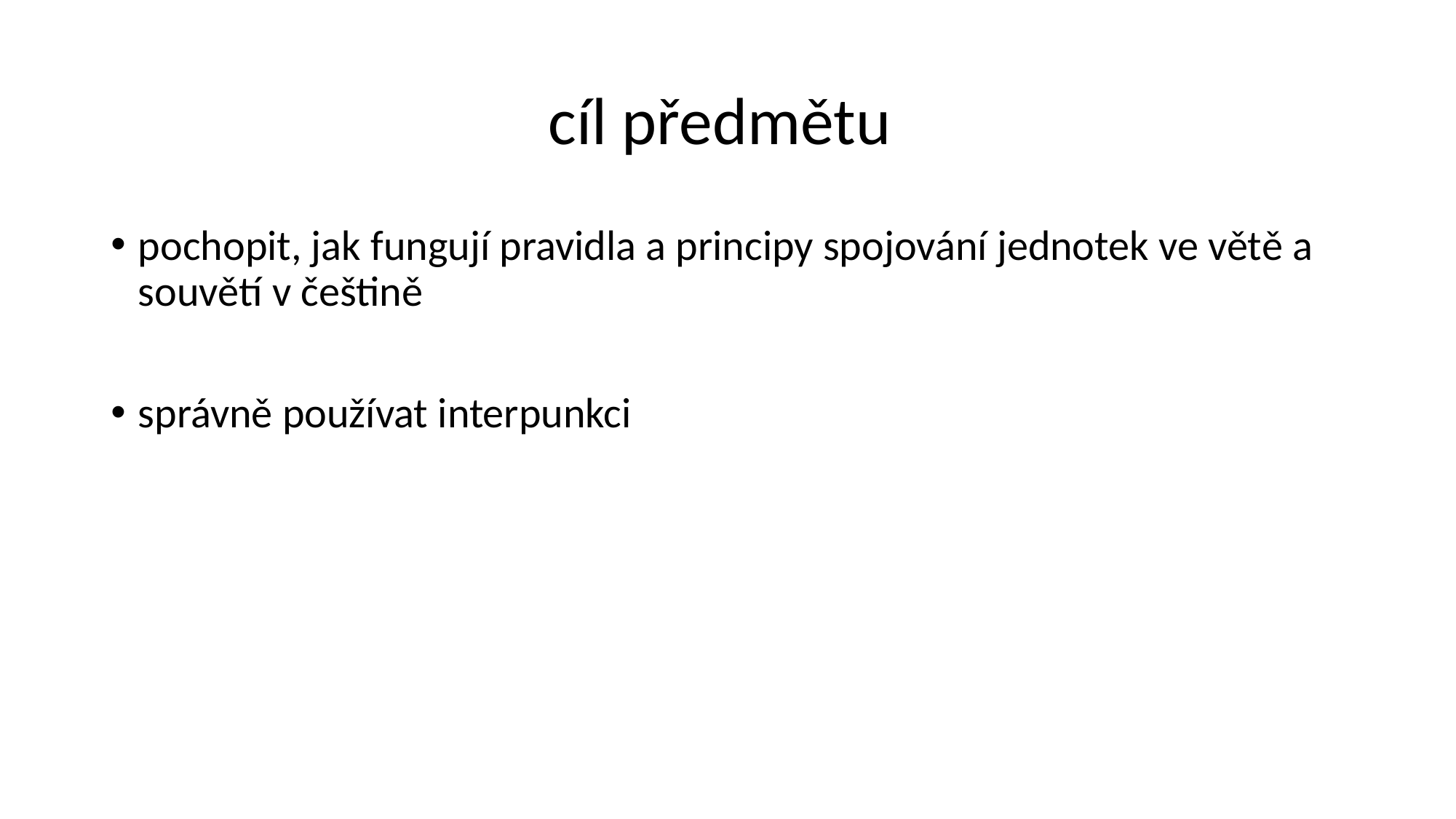

# cíl předmětu
pochopit, jak fungují pravidla a principy spojování jednotek ve větě a souvětí v češtině

správně používat interpunkci